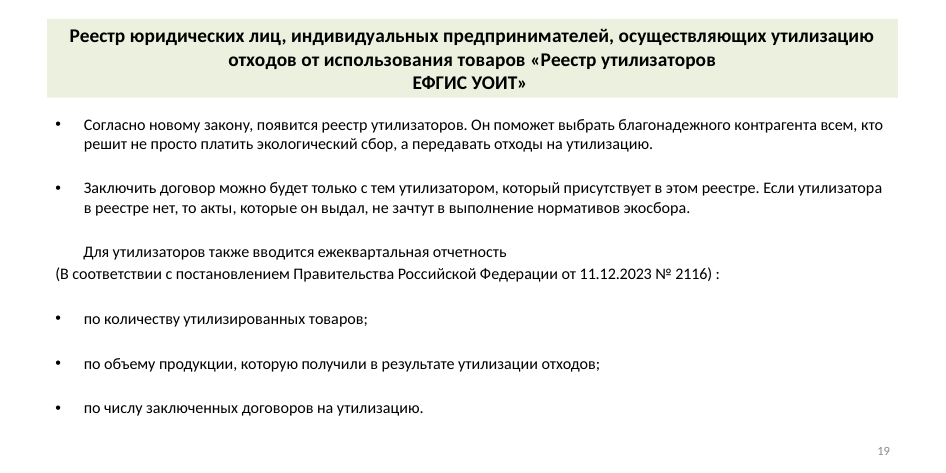

# Реестр юридических лиц, индивидуальных предпринимателей, осуществляющих утилизацию отходов от использования товаров «Реестр утилизаторов ЕФГИС УОИТ»
Согласно новому закону, появится реестр утилизаторов. Он поможет выбрать благонадежного контрагента всем, кто решит не просто платить экологический сбор, а передавать отходы на утилизацию.

Заключить договор можно будет только с тем утилизатором, который присутствует в этом реестре. Если утилизатора в реестре нет, то акты, которые он выдал, не зачтут в выполнение нормативов экосбора.

        Для утилизаторов также вводится ежеквартальная отчетность
(В соответствии с постановлением Правительства Российской Федерации от 11.12.2023 № 2116) :

по количеству утилизированных товаров;

по объему продукции, которую получили в результате утилизации отходов;

по числу заключенных договоров на утилизацию.
19